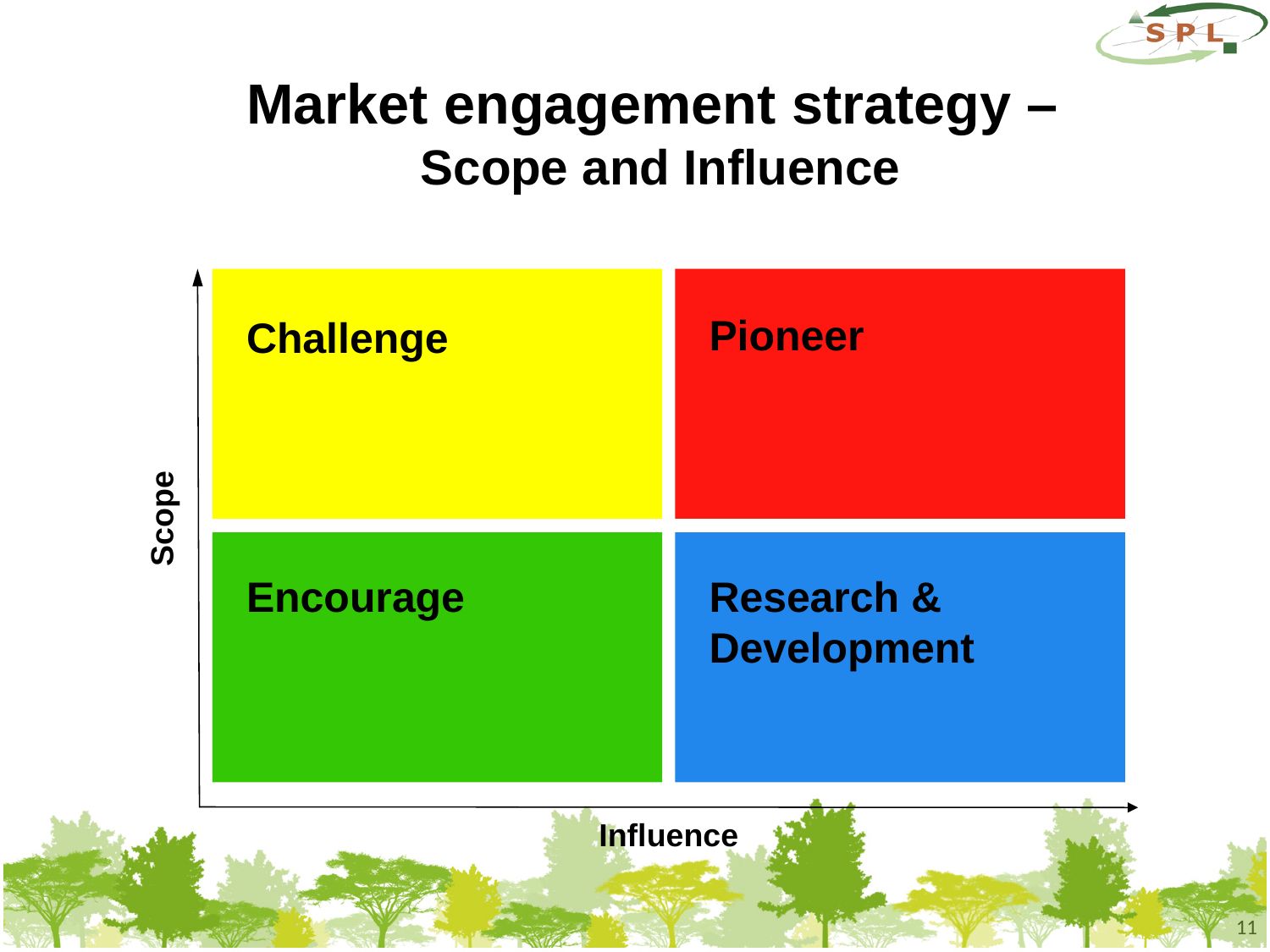

# Market engagement strategy – Scope and Influence

Pioneer
Challenge

Encourage
Research & Development
Scope

Influence